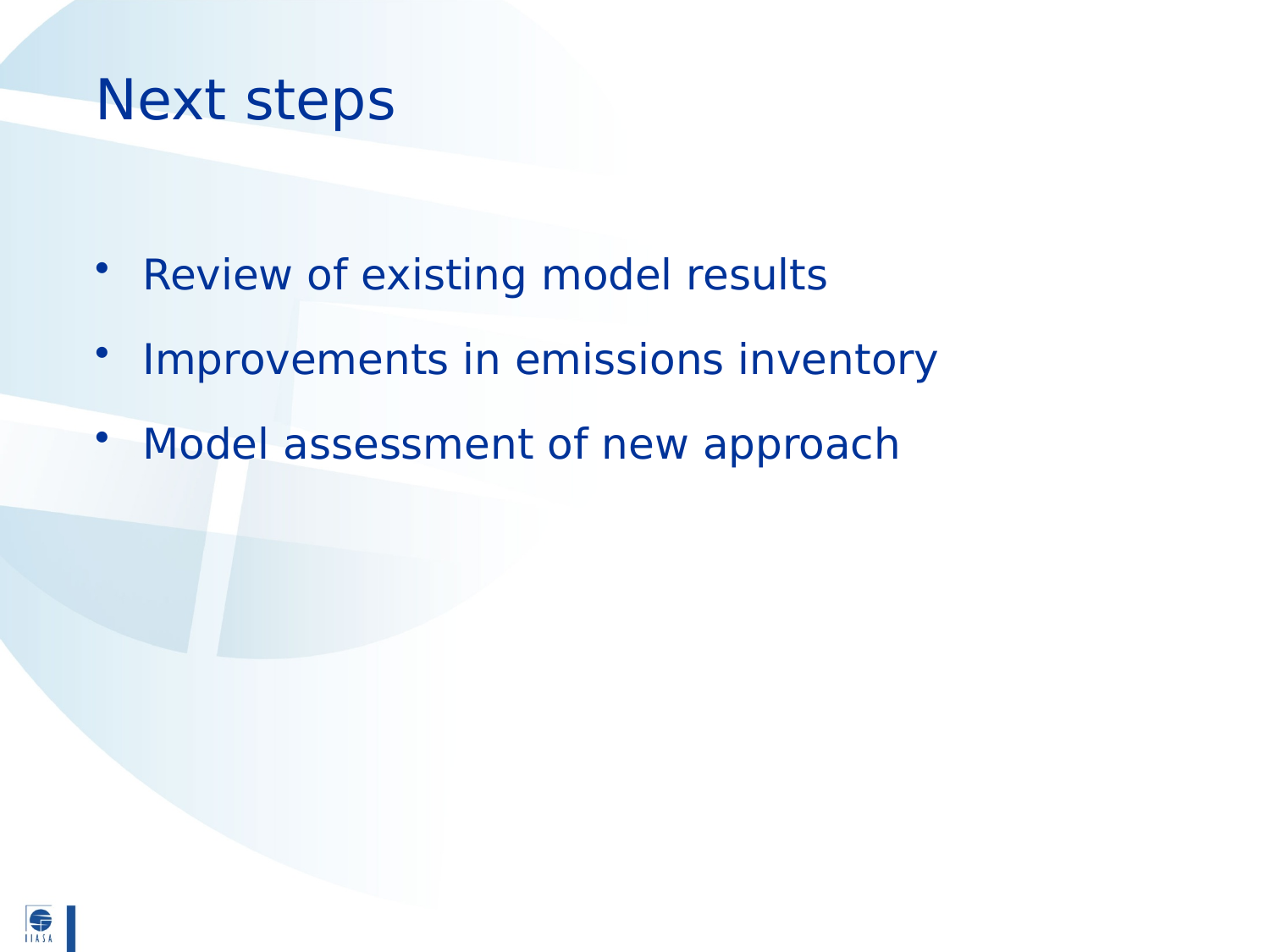

# Next steps
Review of existing model results
Improvements in emissions inventory
Model assessment of new approach